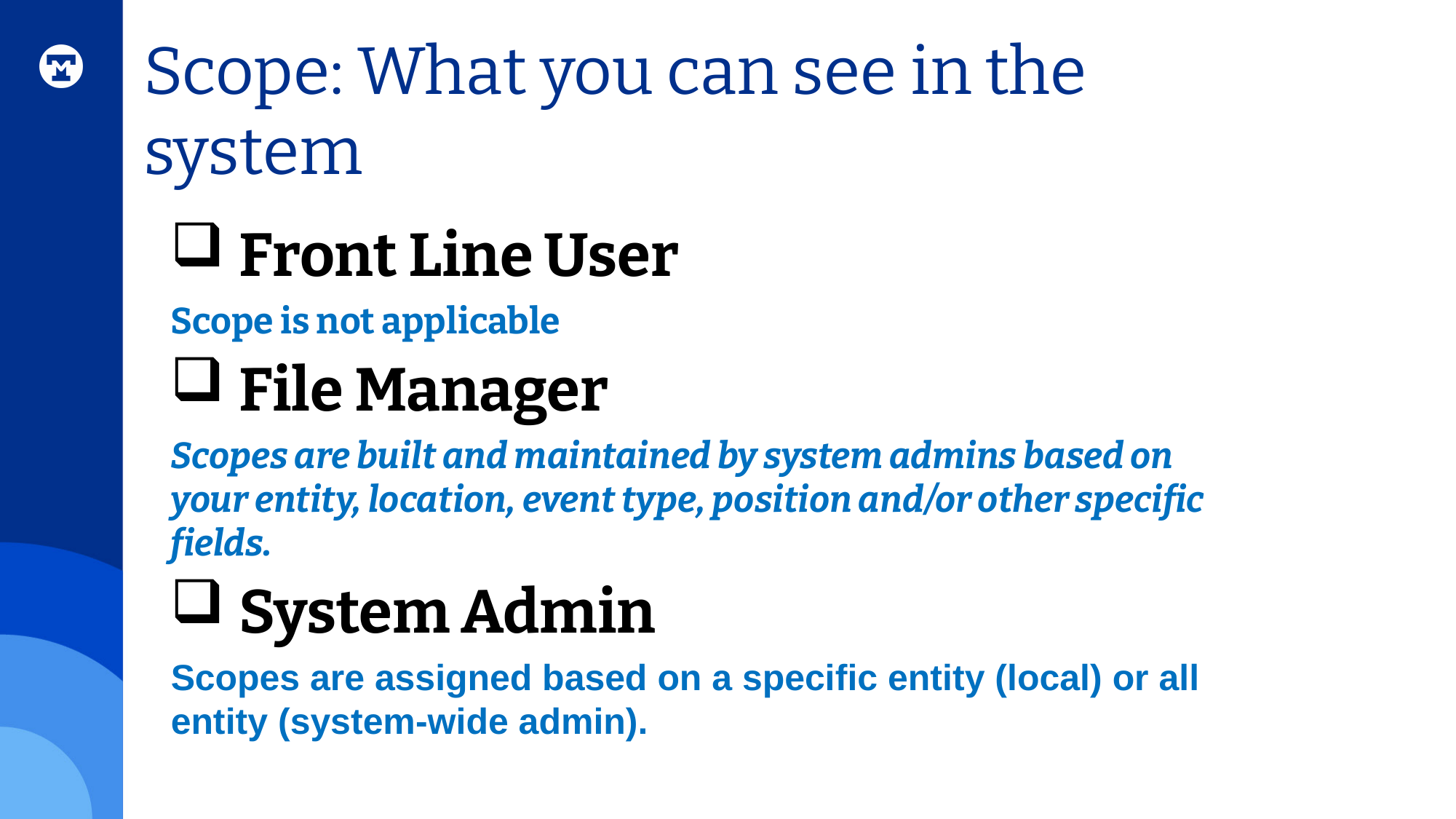

# Scope: What you can see in the system
Front Line User
Scope is not applicable
File Manager
Scopes are built and maintained by system admins based on your entity, location, event type, position and/or other specific fields.
System Admin
Scopes are assigned based on a specific entity (local) or all entity (system-wide admin).